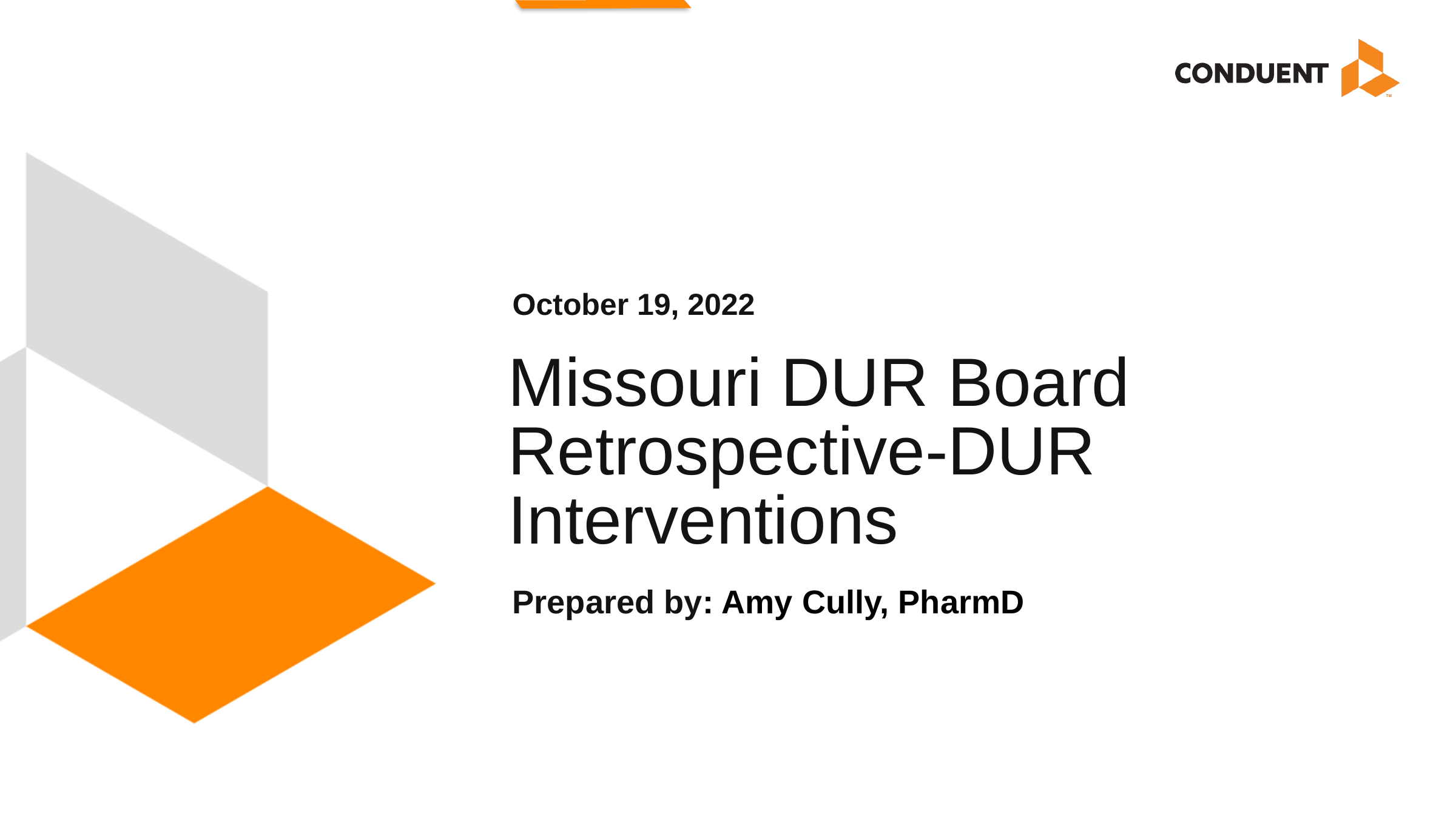

October 19, 2022
# Missouri DUR Board Retrospective-DUR Interventions
Prepared by: Amy Cully, PharmD